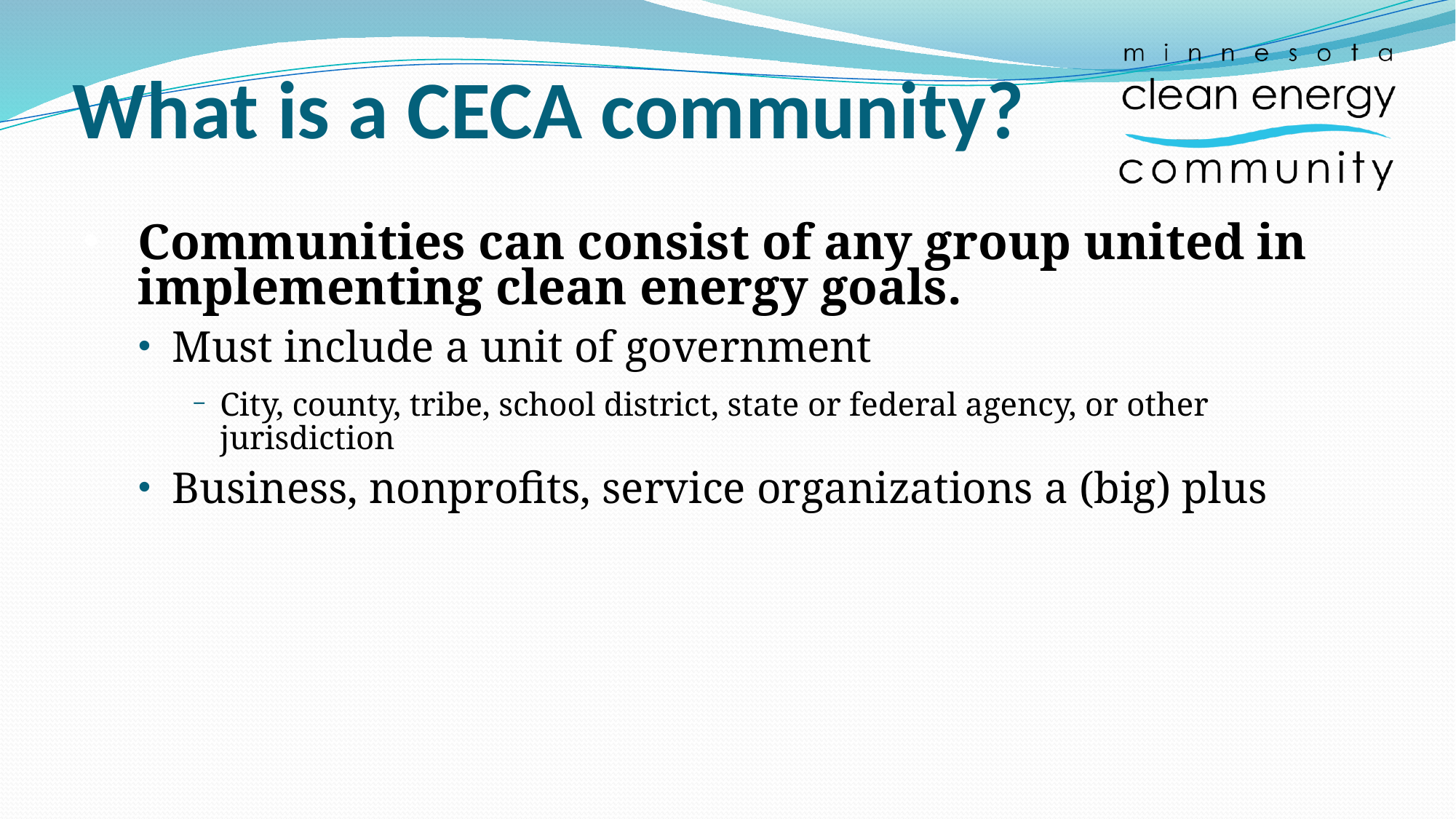

# What is a CECA community?
Communities can consist of any group united in implementing clean energy goals.
Must include a unit of government
City, county, tribe, school district, state or federal agency, or other jurisdiction
Business, nonprofits, service organizations a (big) plus